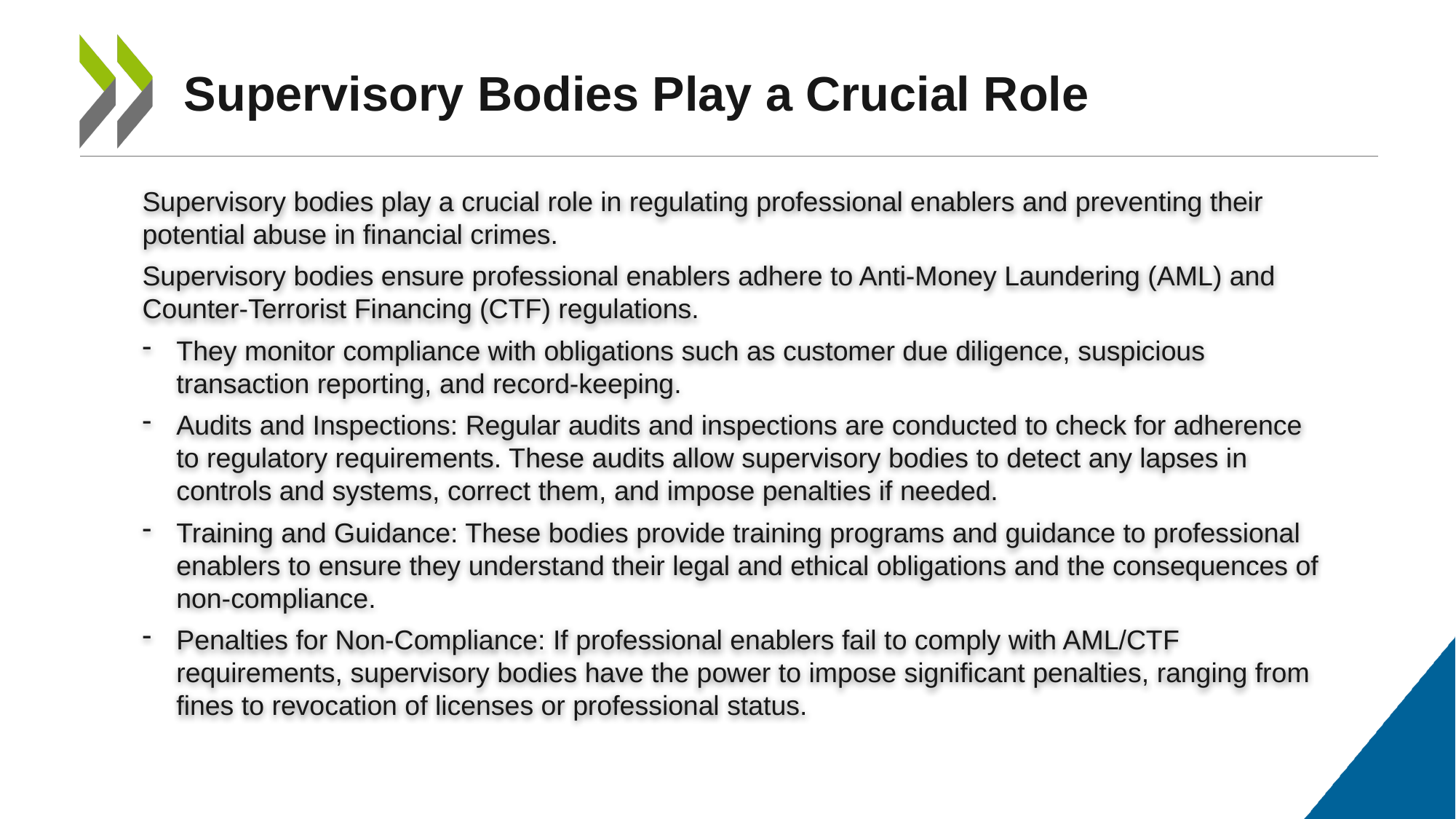

# Supervisory Bodies Play a Crucial Role
Supervisory bodies play a crucial role in regulating professional enablers and preventing their potential abuse in financial crimes.
Supervisory bodies ensure professional enablers adhere to Anti-Money Laundering (AML) and Counter-Terrorist Financing (CTF) regulations.
They monitor compliance with obligations such as customer due diligence, suspicious transaction reporting, and record-keeping.
Audits and Inspections: Regular audits and inspections are conducted to check for adherence to regulatory requirements. These audits allow supervisory bodies to detect any lapses in controls and systems, correct them, and impose penalties if needed.
Training and Guidance: These bodies provide training programs and guidance to professional enablers to ensure they understand their legal and ethical obligations and the consequences of non-compliance.
Penalties for Non-Compliance: If professional enablers fail to comply with AML/CTF requirements, supervisory bodies have the power to impose significant penalties, ranging from fines to revocation of licenses or professional status.